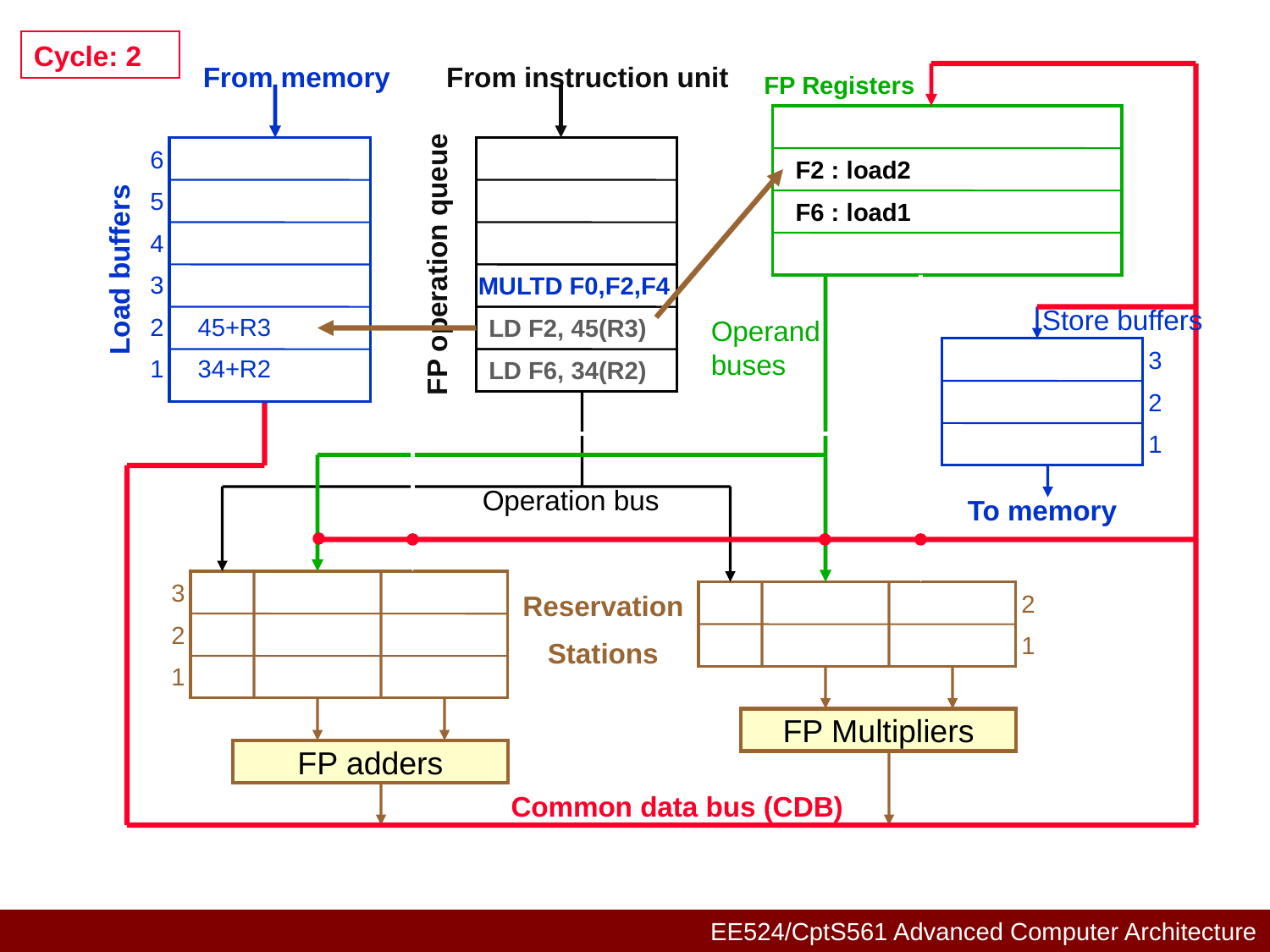

Cycle: 2
From memory
From instruction unit
FP Registers

6
5
4
3
2	45+R3
1	34+R2

F2 : load2

F6 : load1

FP operation queue
Load buffers

MULTD F0,F2,F4

Store buffers

LD F2, 45(R3)
Operand buses

3
2
1

LD F6, 34(R2)

Operation bus

To memory

3
2
1

Reservation
Stations

2
1

FP Multipliers
FP adders

Common data bus (CDB)